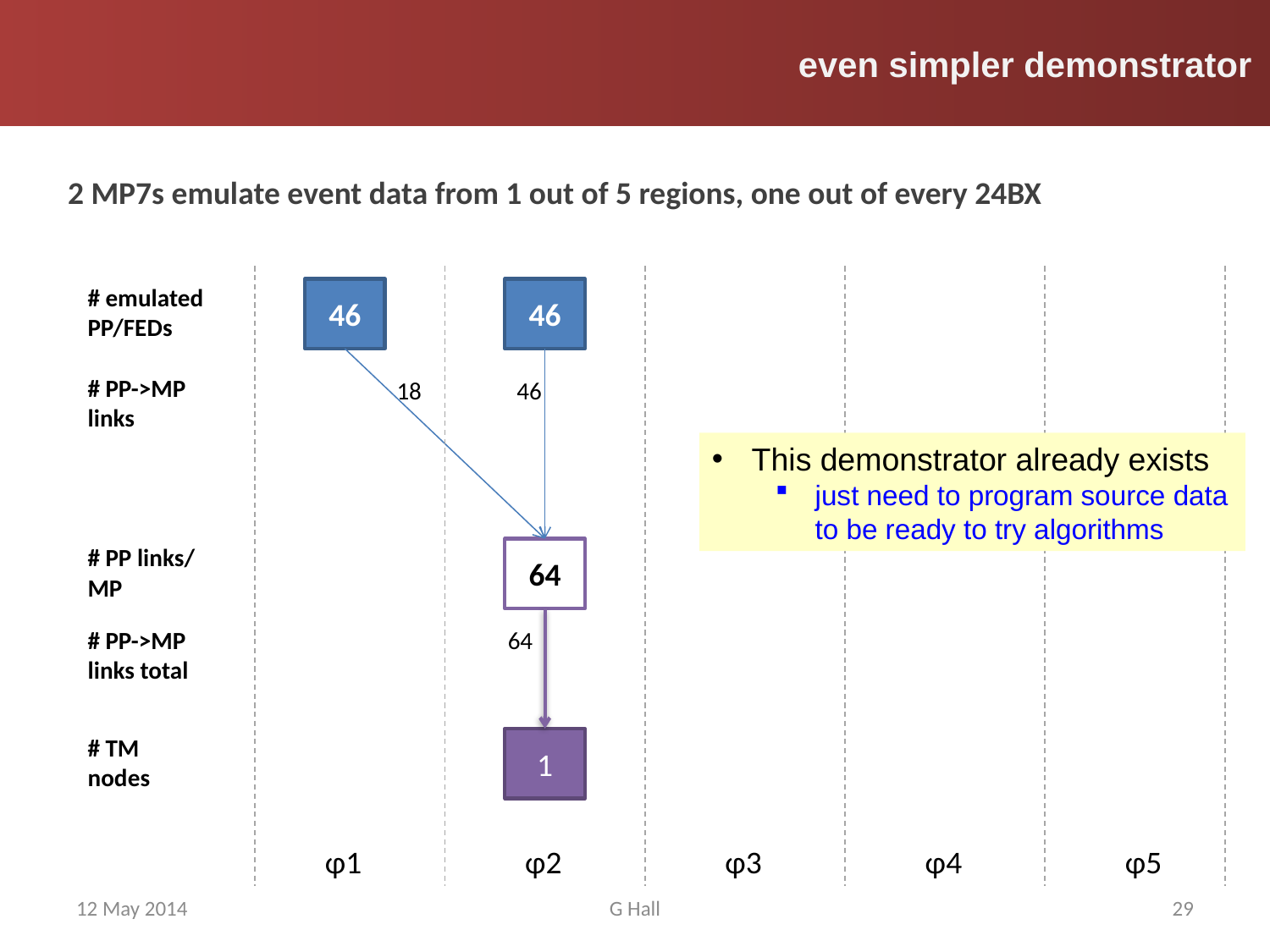

even simpler demonstrator
2 MP7s emulate event data from 1 out of 5 regions, one out of every 24BX
# emulated PP/FEDs
46
46
# PP->MP links
18
46
This demonstrator already exists
just need to program source data to be ready to try algorithms
# PP links/ MP
64
64
# PP->MP links total
# TM nodes
1
φ1
φ2
φ3
φ4
φ5
12 May 2014
G Hall
29